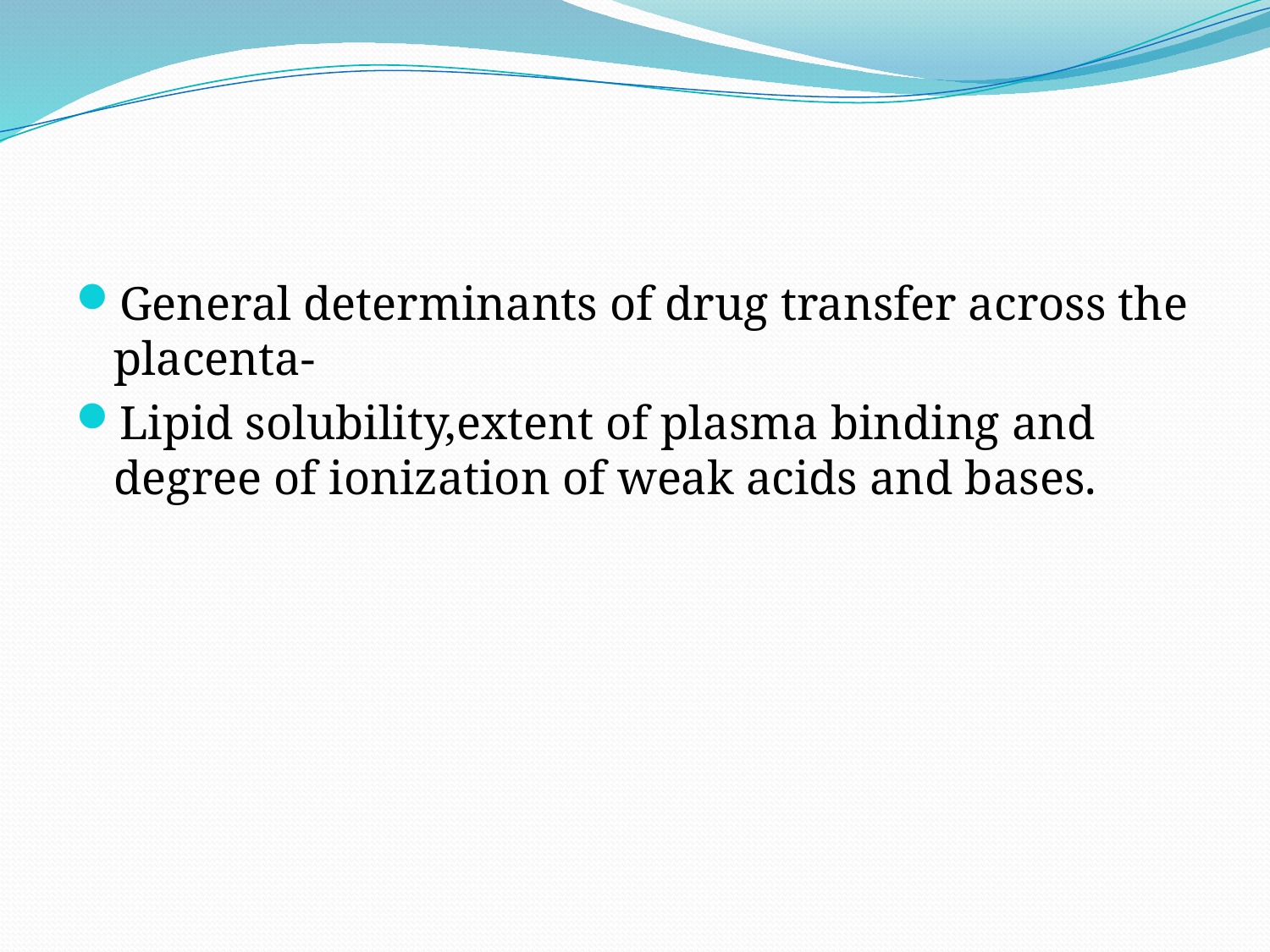

#
General determinants of drug transfer across the placenta-
Lipid solubility,extent of plasma binding and degree of ionization of weak acids and bases.